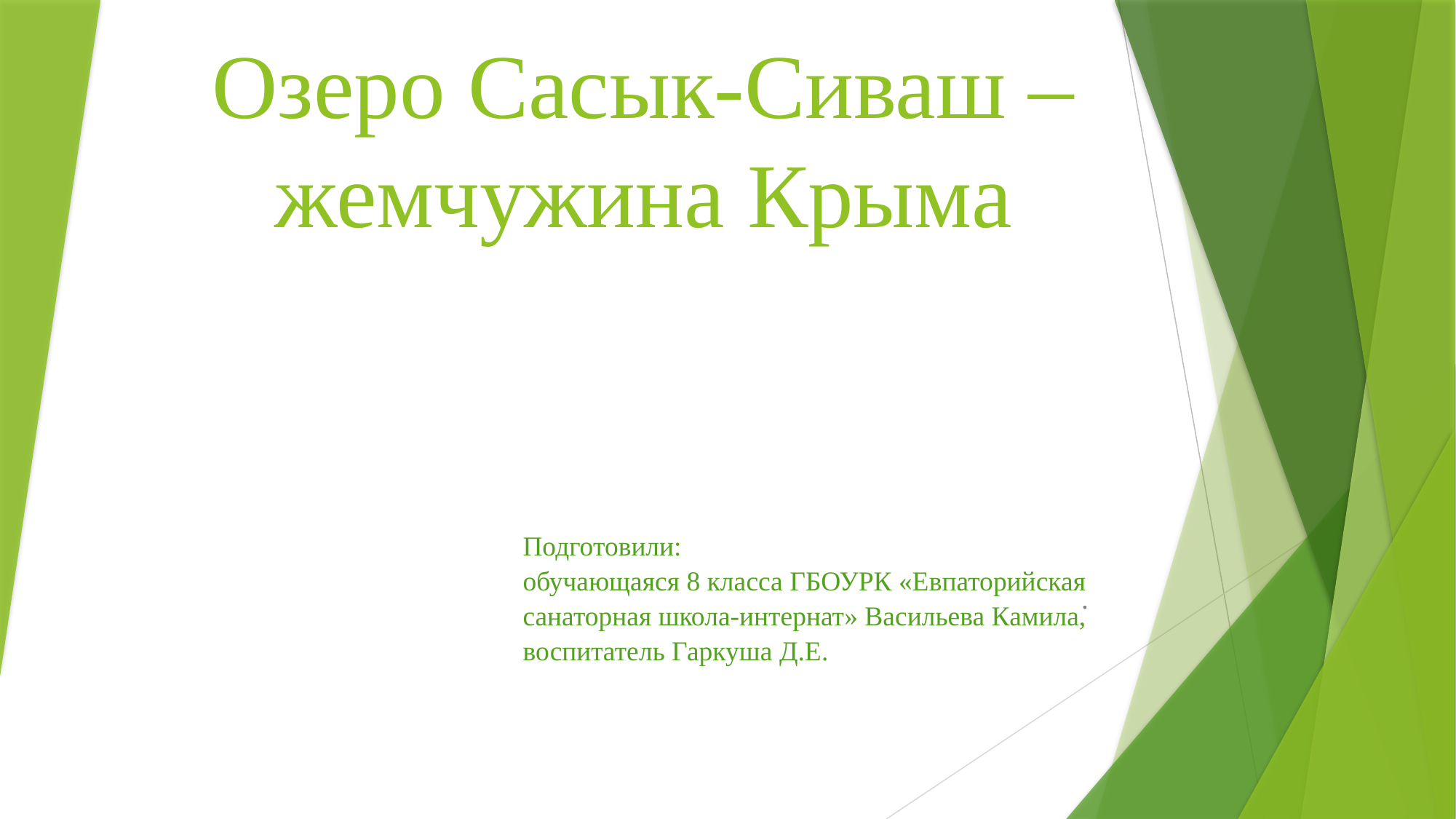

# Озеро Сасык-Сиваш – жемчужина Крыма
Подготовили:
обучающаяся 8 класса ГБОУРК «Евпаторийская санаторная школа-интернат» Васильева Камила,
воспитатель Гаркуша Д.Е.

.